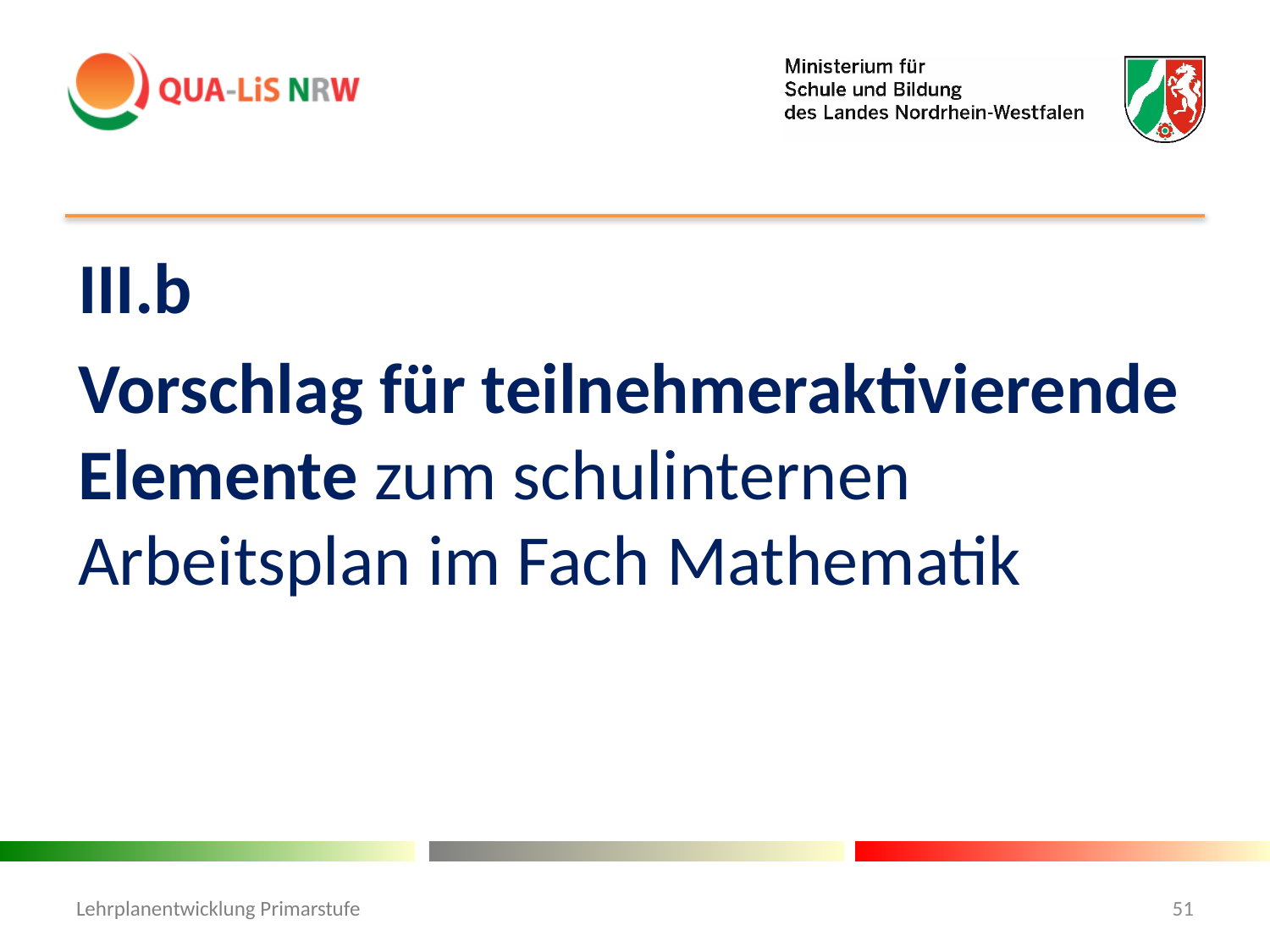

#
III.b
Vorschlag für teilnehmeraktivierende Elemente zum schulinternen Arbeitsplan im Fach Mathematik

Lehrplanentwicklung Primarstufe

51